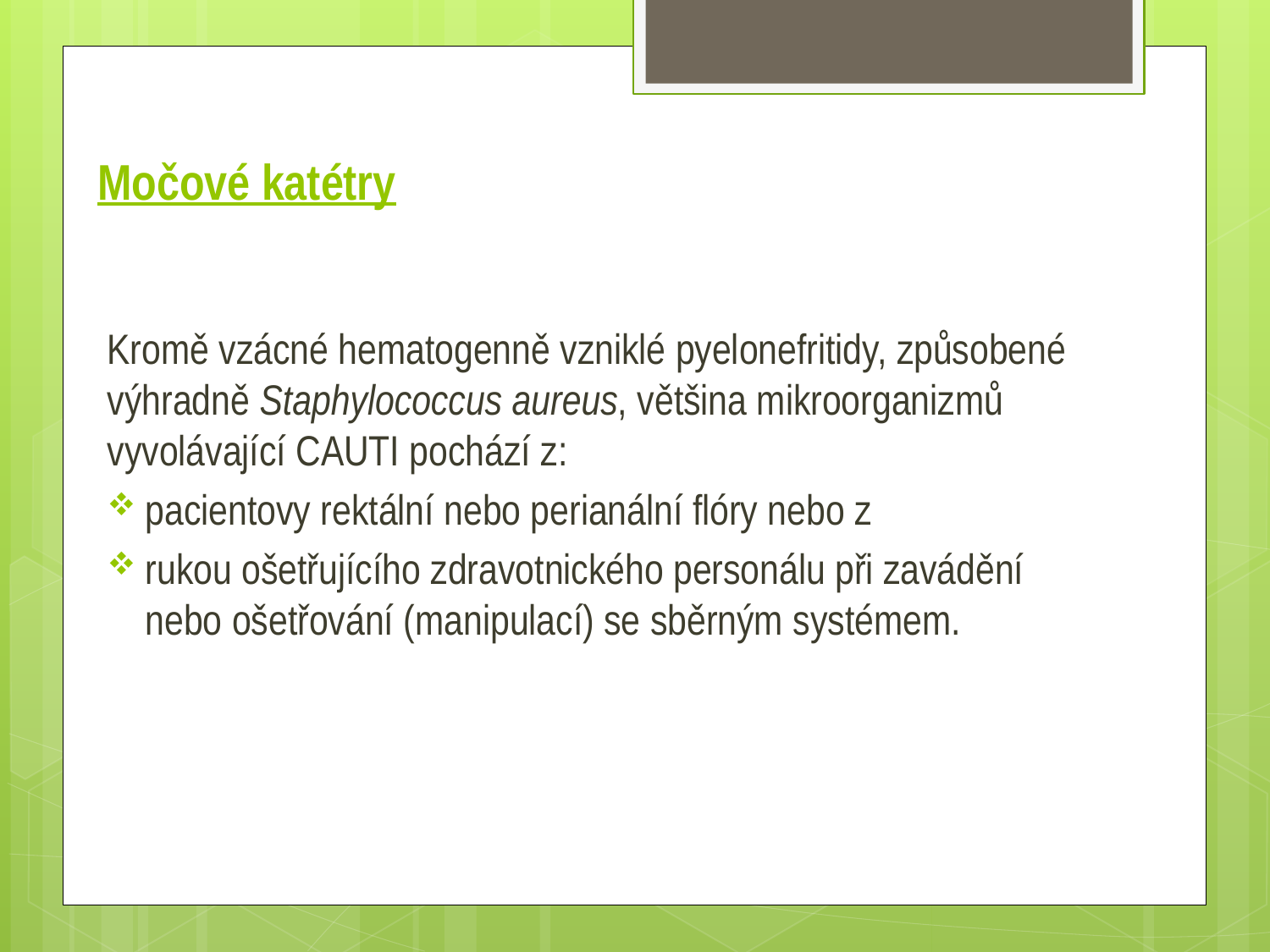

# Močové katétry

Kromě vzácné hematogenně vzniklé pyelonefritidy, způsobené výhradně Staphylococcus aureus, většina mikroorganizmů vyvolávající CAUTI pochází z:
pacientovy rektální nebo perianální flóry nebo z
rukou ošetřujícího zdravotnického personálu při zavádění nebo ošetřování (manipulací) se sběrným systémem.